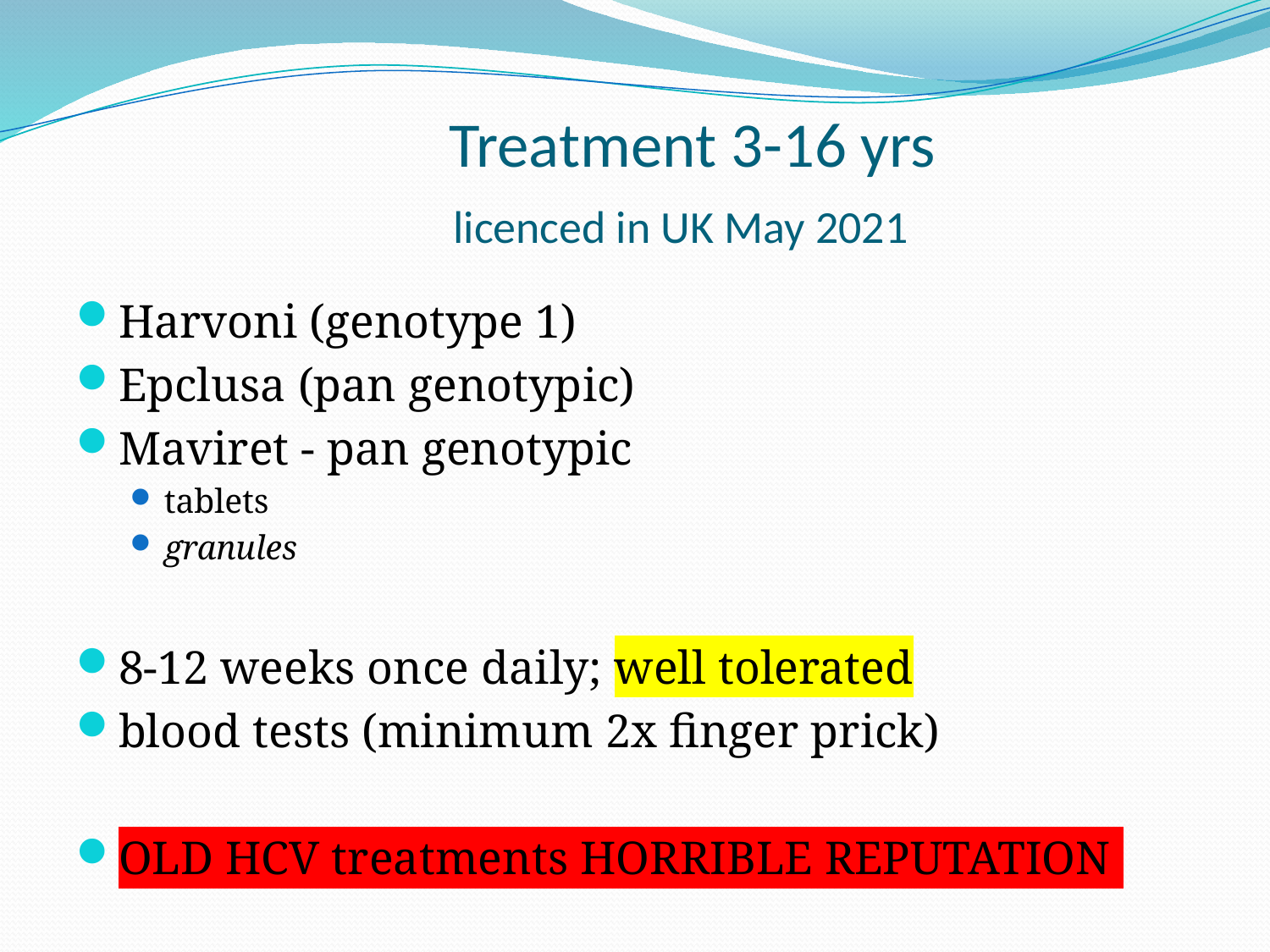

# Treatment 3-16 yrs licenced in UK May 2021
Harvoni (genotype 1)
Epclusa (pan genotypic)
Maviret - pan genotypic
tablets
granules

8-12 weeks once daily; well tolerated
blood tests (minimum 2x finger prick)

OLD HCV treatments HORRIBLE REPUTATION